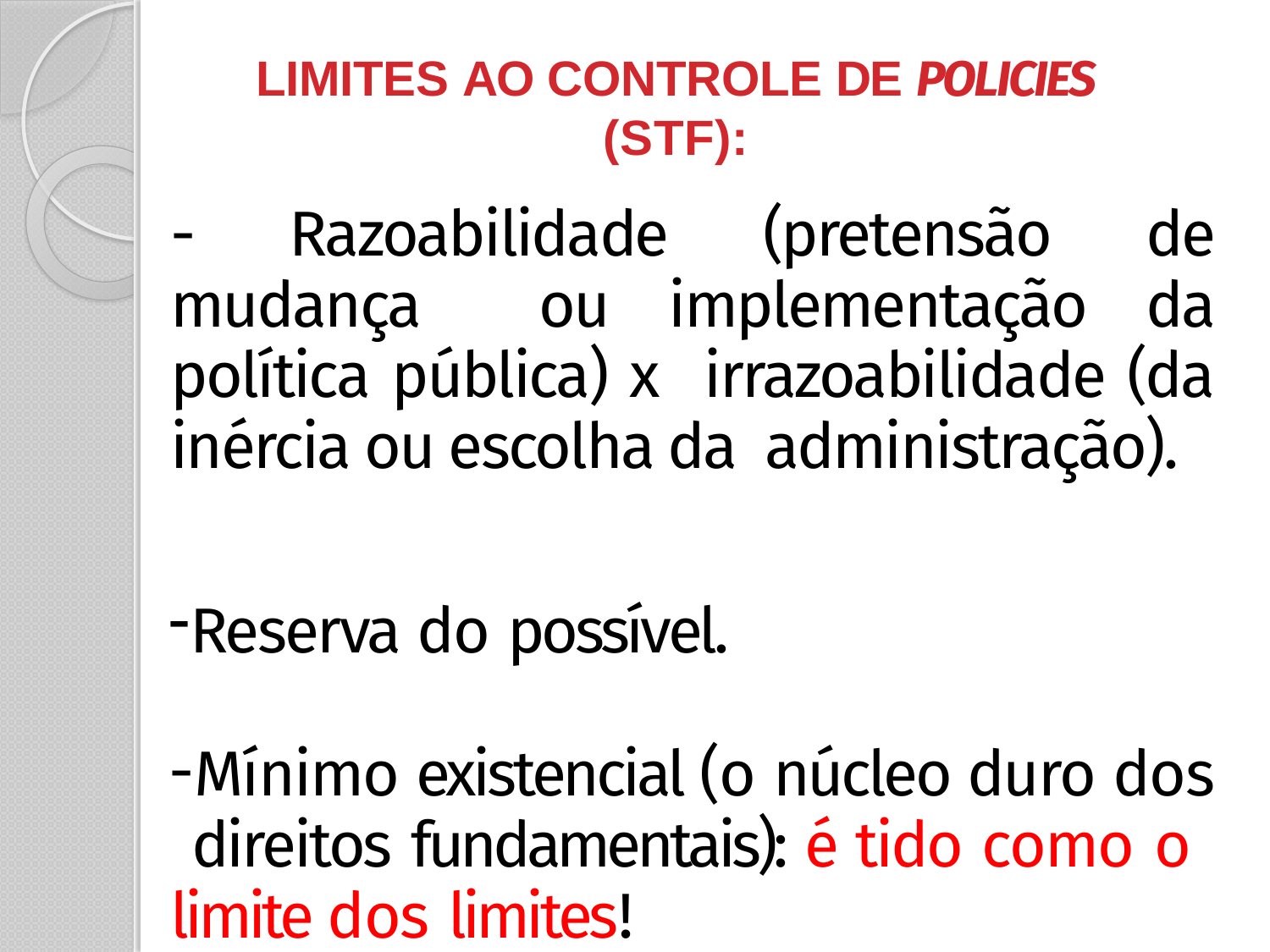

LIMITES AO CONTROLE DE POLICIES (STF):

# - Razoabilidade (pretensão de mudança  ou implementação da política pública) x  irrazoabilidade (da inércia ou escolha da  administração).

Reserva do possível.

Mínimo existencial (o núcleo duro dos  direitos fundamentais): é tido como o  limite dos limites!